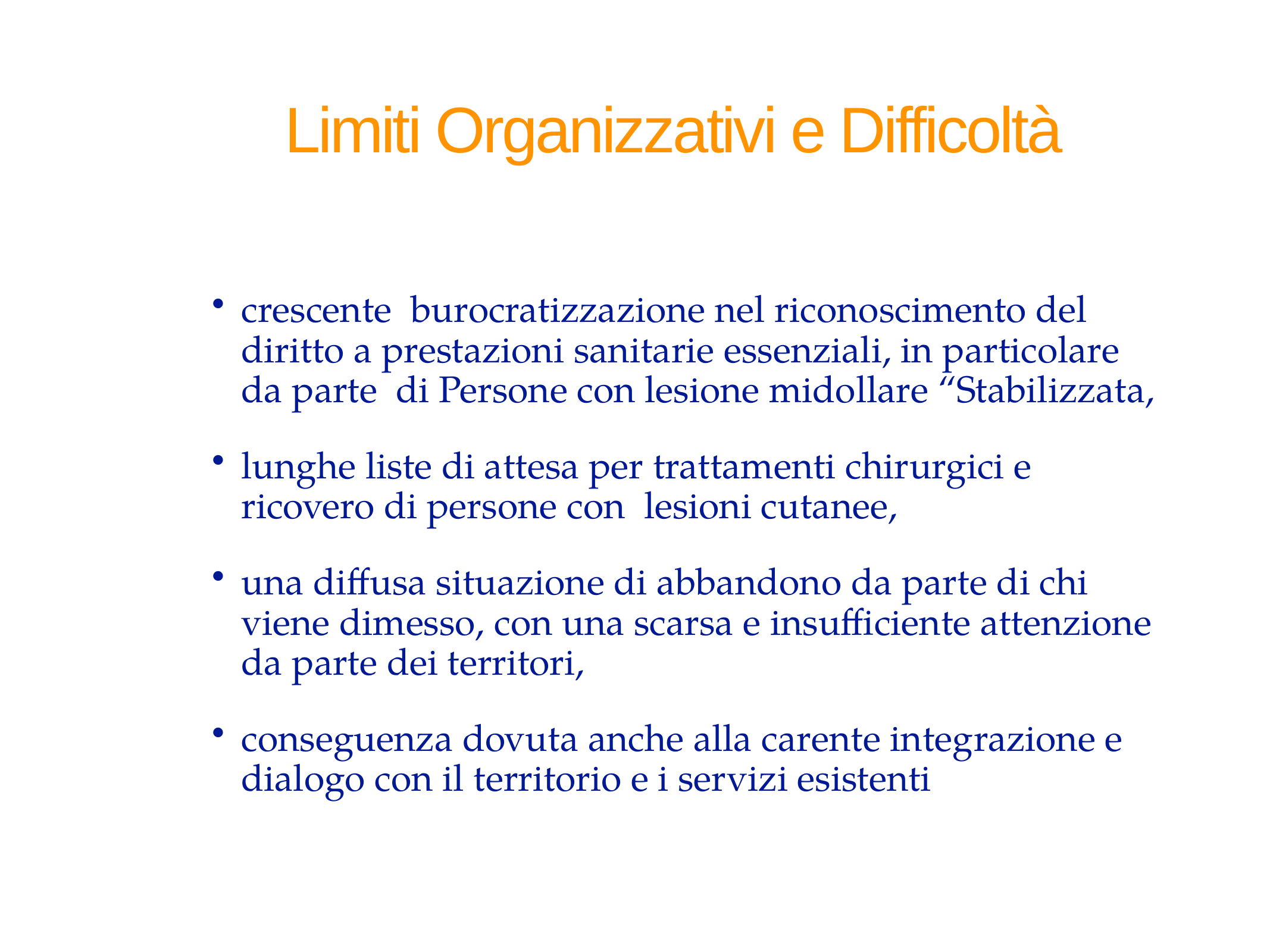

Limiti Organizzativi e Difficoltà
crescente  burocratizzazione nel riconoscimento del diritto a prestazioni sanitarie essenziali, in particolare da parte  di Persone con lesione midollare “Stabilizzata,
lunghe liste di attesa per trattamenti chirurgici e ricovero di persone con  lesioni cutanee,
una diffusa situazione di abbandono da parte di chi viene dimesso, con una scarsa e insufficiente attenzione da parte dei territori,
conseguenza dovuta anche alla carente integrazione e dialogo con il territorio e i servizi esistenti